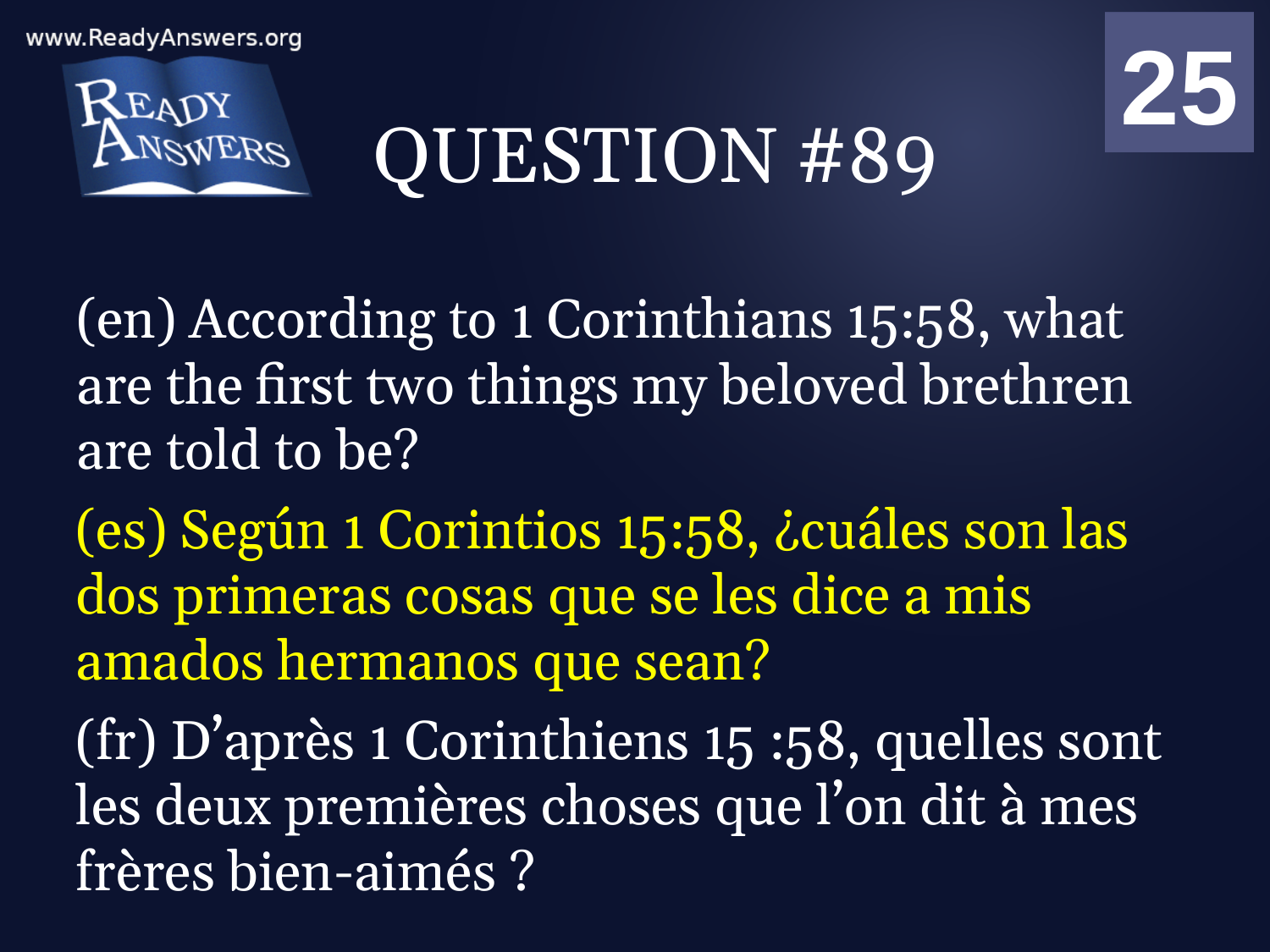

01
02
03
04
05
06
07
08
09
10
11
12
13
14
15
16
17
18
19
20
21
22
23
24
25
00
# QUESTION #89
(en) According to 1 Corinthians 15:58, what are the first two things my beloved brethren are told to be?
(es) Según 1 Corintios 15:58, ¿cuáles son las dos primeras cosas que se les dice a mis amados hermanos que sean?
(fr) D’après 1 Corinthiens 15 :58, quelles sont les deux premières choses que l’on dit à mes frères bien-aimés ?